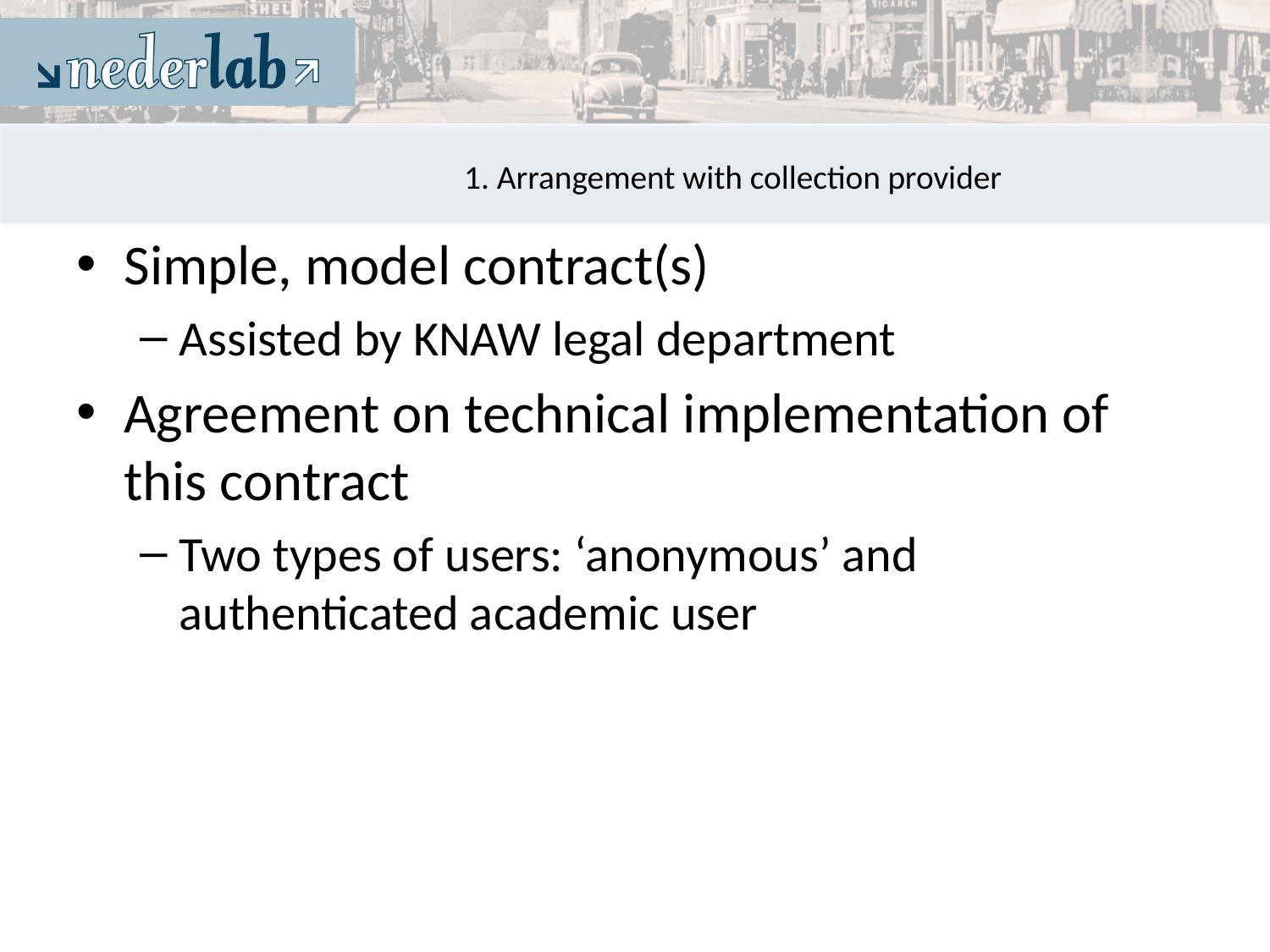

# 1. Arrangement with collection provider
Simple, model contract(s)
Assisted by KNAW legal department
Agreement on technical implementation of this contract
Two types of users: ‘anonymous’ and authenticated academic user